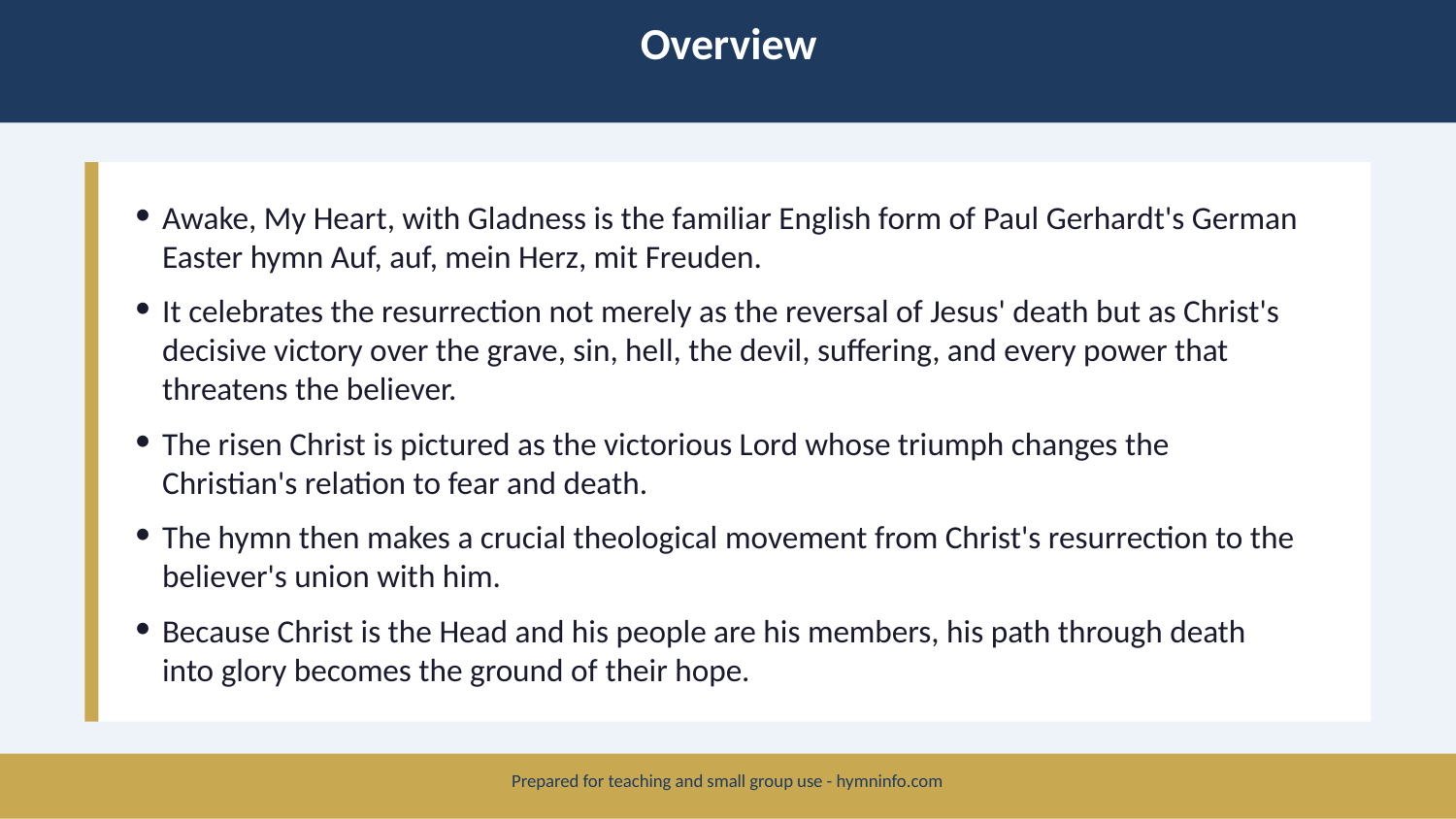

Overview

Awake, My Heart, with Gladness is the familiar English form of Paul Gerhardt's German Easter hymn Auf, auf, mein Herz, mit Freuden.
It celebrates the resurrection not merely as the reversal of Jesus' death but as Christ's decisive victory over the grave, sin, hell, the devil, suffering, and every power that threatens the believer.
The risen Christ is pictured as the victorious Lord whose triumph changes the Christian's relation to fear and death.
The hymn then makes a crucial theological movement from Christ's resurrection to the believer's union with him.
Because Christ is the Head and his people are his members, his path through death into glory becomes the ground of their hope.

Prepared for teaching and small group use - hymninfo.com